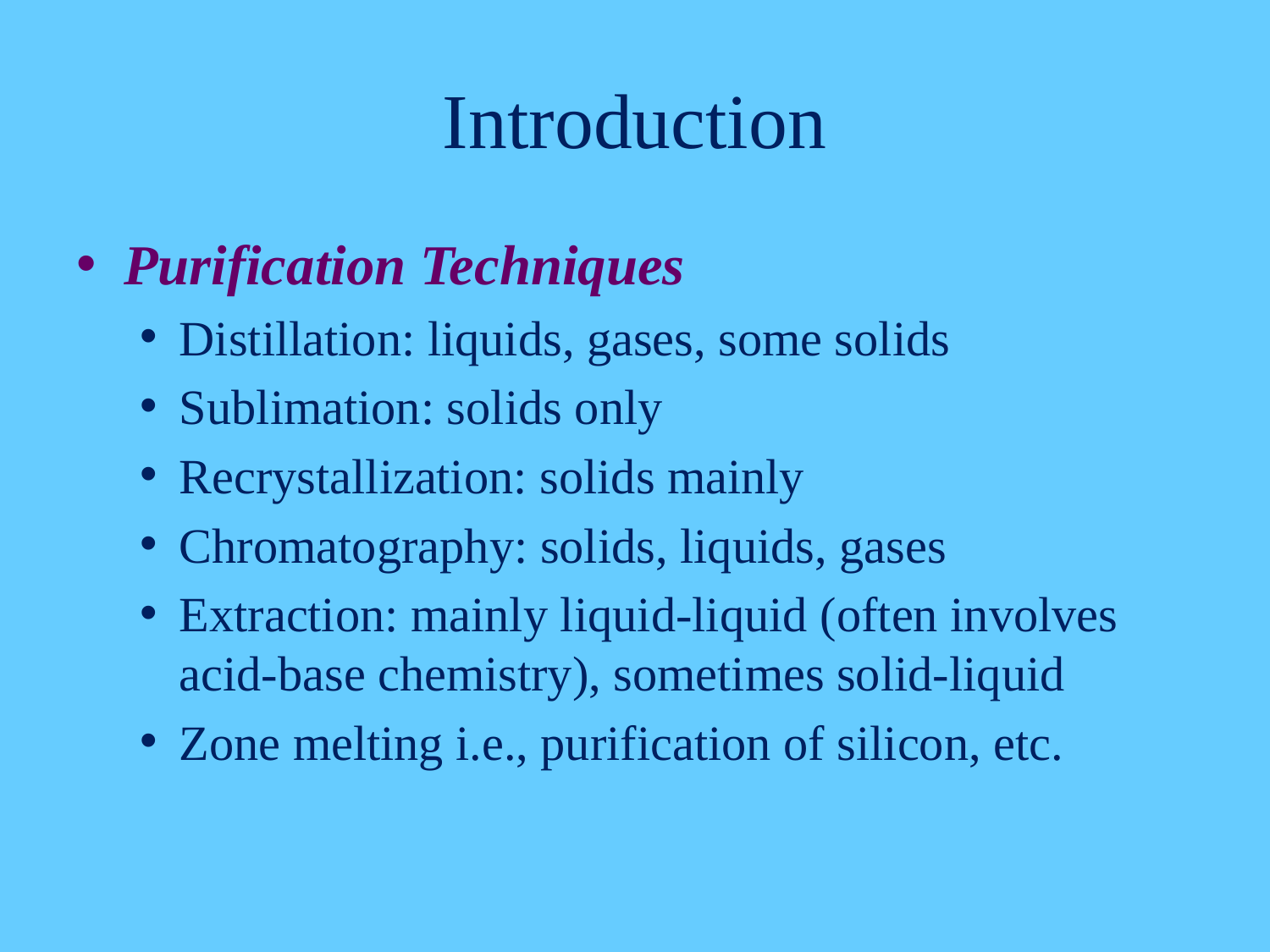

# Introduction
Purification Techniques
Distillation: liquids, gases, some solids
Sublimation: solids only
Recrystallization: solids mainly
Chromatography: solids, liquids, gases
Extraction: mainly liquid-liquid (often involves acid-base chemistry), sometimes solid-liquid
Zone melting i.e., purification of silicon, etc.